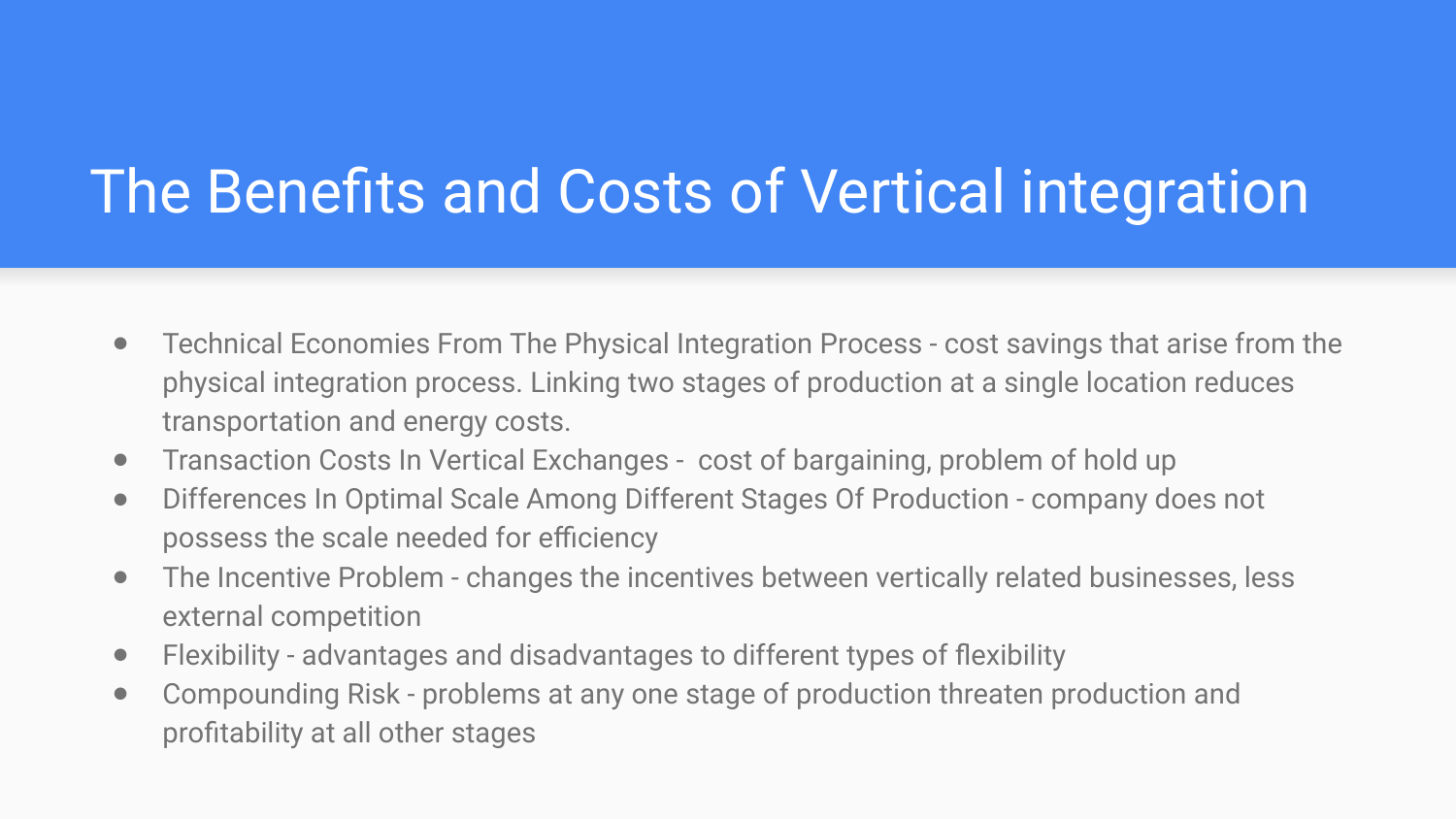

# The Benefits and Costs of Vertical integration
Technical Economies From The Physical Integration Process - cost savings that arise from the physical integration process. Linking two stages of production at a single location reduces transportation and energy costs.
Transaction Costs In Vertical Exchanges -  cost of bargaining, problem of hold up
Differences In Optimal Scale Among Different Stages Of Production - company does not possess the scale needed for efficiency
The Incentive Problem - changes the incentives between vertically related businesses, less external competition
Flexibility - advantages and disadvantages to different types of flexibility
Compounding Risk - problems at any one stage of production threaten production and profitability at all other stages